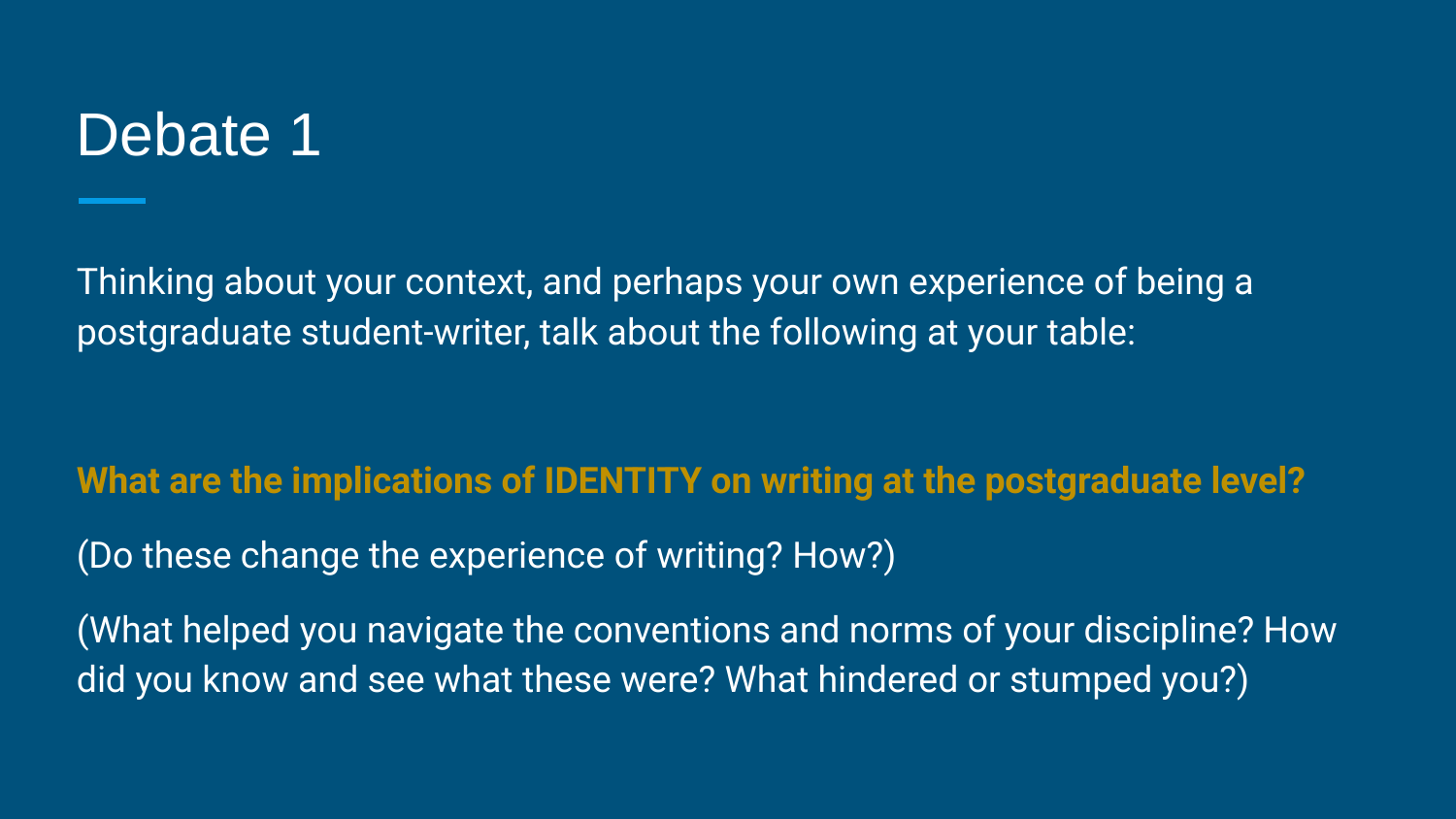

# Debate 1
Thinking about your context, and perhaps your own experience of being a postgraduate student-writer, talk about the following at your table:

What are the implications of IDENTITY on writing at the postgraduate level?
(Do these change the experience of writing? How?)
(What helped you navigate the conventions and norms of your discipline? How did you know and see what these were? What hindered or stumped you?)